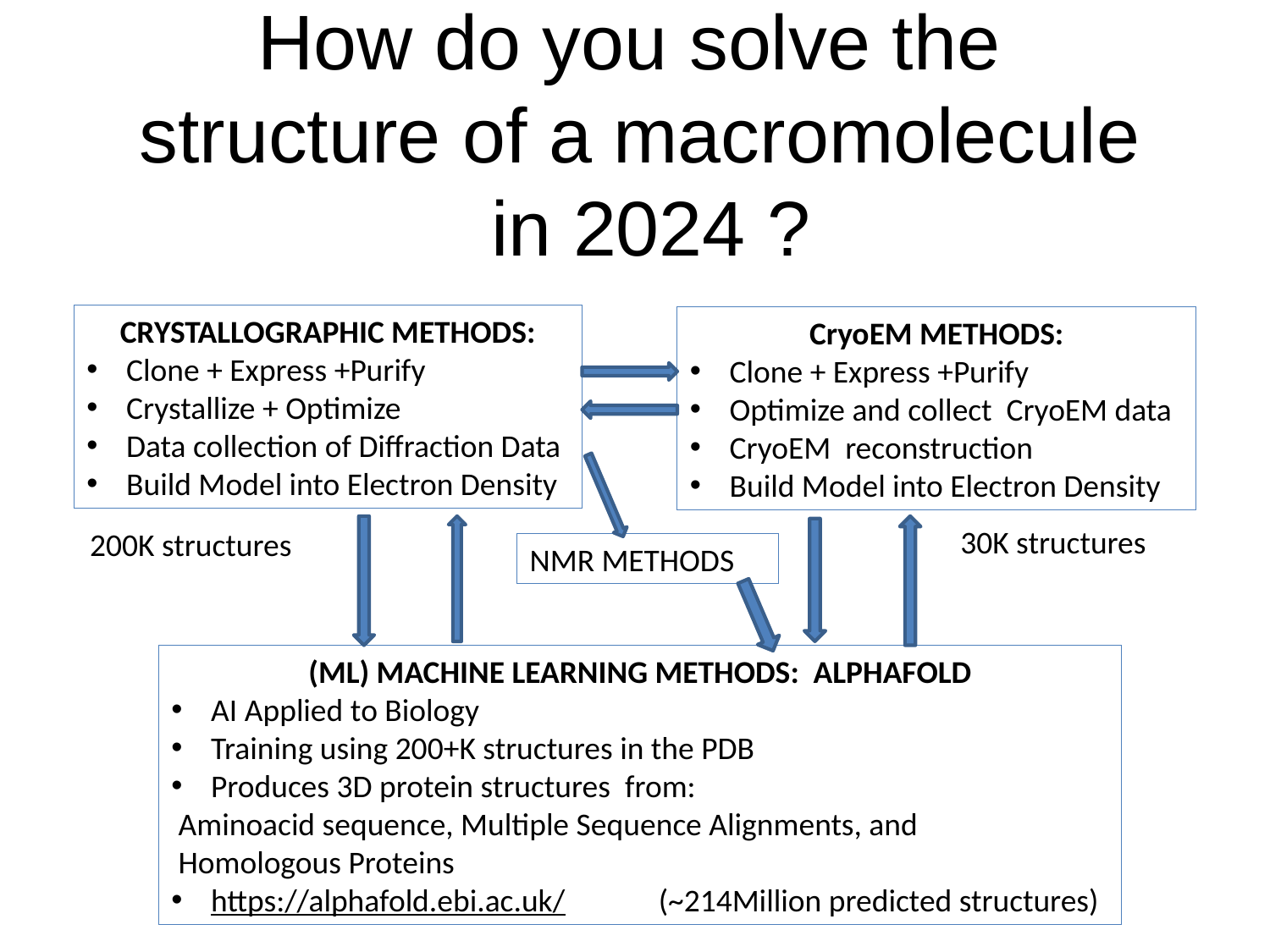

# How do you solve the structure of a macromolecule in 2024 ?

CRYSTALLOGRAPHIC METHODS:
Clone + Express +Purify
Crystallize + Optimize
Data collection of Diffraction Data
Build Model into Electron Density
CryoEM METHODS:
Clone + Express +Purify
Optimize and collect  CryoEM data
CryoEM  reconstruction
Build Model into Electron Density

30K structures
200K structures
NMR METHODS

(ML) MACHINE LEARNING METHODS:  ALPHAFOLD
AI Applied to Biology
Training using 200+K structures in the PDB
Produces 3D protein structures  from:
 Aminoacid sequence, Multiple Sequence Alignments, and
 Homologous Proteins
https://alphafold.ebi.ac.uk/             (~214Million predicted structures)